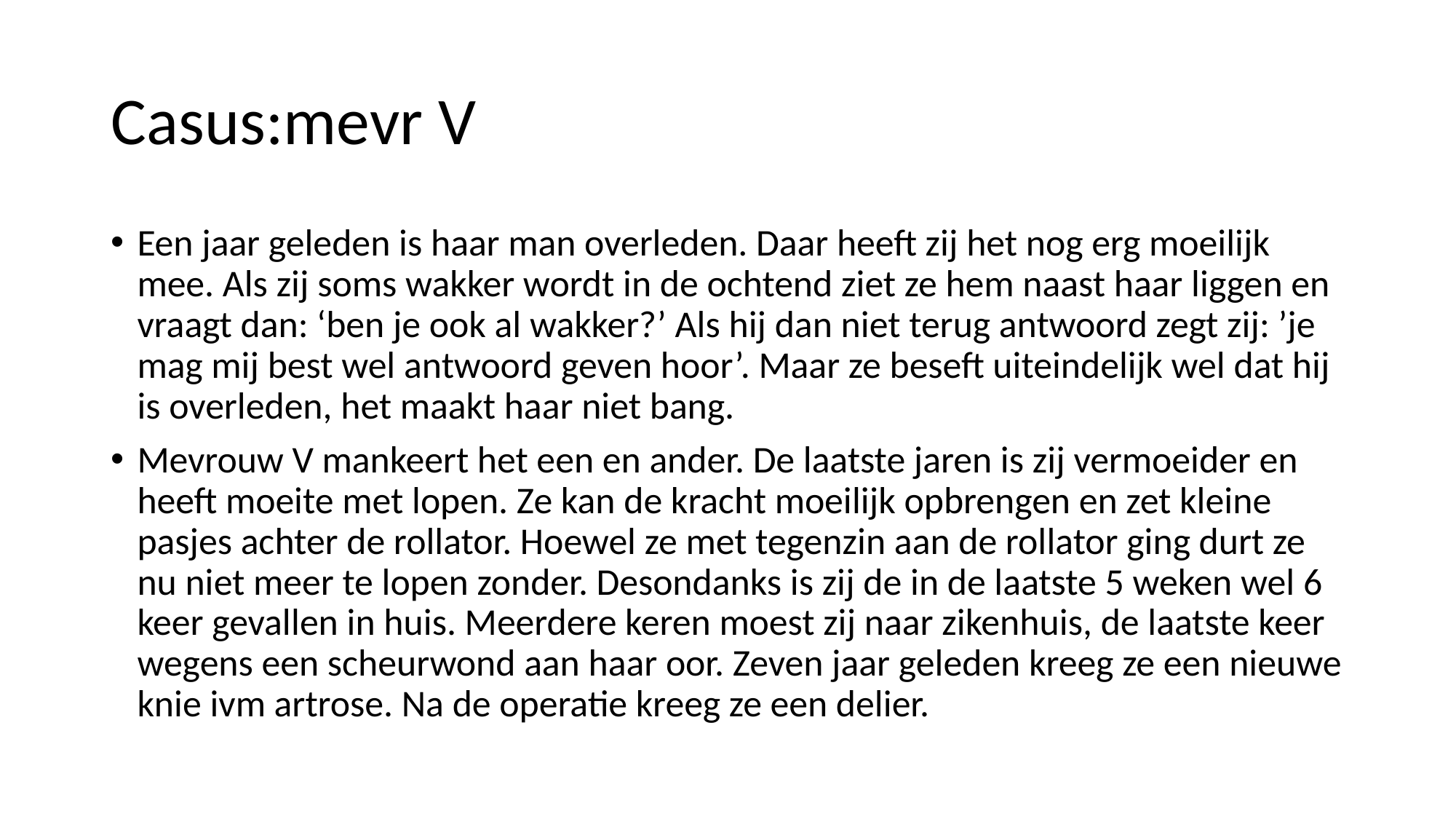

# Casus:mevr V
Een jaar geleden is haar man overleden. Daar heeft zij het nog erg moeilijk mee. Als zij soms wakker wordt in de ochtend ziet ze hem naast haar liggen en vraagt dan: ‘ben je ook al wakker?’ Als hij dan niet terug antwoord zegt zij: ’je mag mij best wel antwoord geven hoor’. Maar ze beseft uiteindelijk wel dat hij is overleden, het maakt haar niet bang.
Mevrouw V mankeert het een en ander. De laatste jaren is zij vermoeider en heeft moeite met lopen. Ze kan de kracht moeilijk opbrengen en zet kleine pasjes achter de rollator. Hoewel ze met tegenzin aan de rollator ging durt ze nu niet meer te lopen zonder. Desondanks is zij de in de laatste 5 weken wel 6 keer gevallen in huis. Meerdere keren moest zij naar zikenhuis, de laatste keer wegens een scheurwond aan haar oor. Zeven jaar geleden kreeg ze een nieuwe knie ivm artrose. Na de operatie kreeg ze een delier.